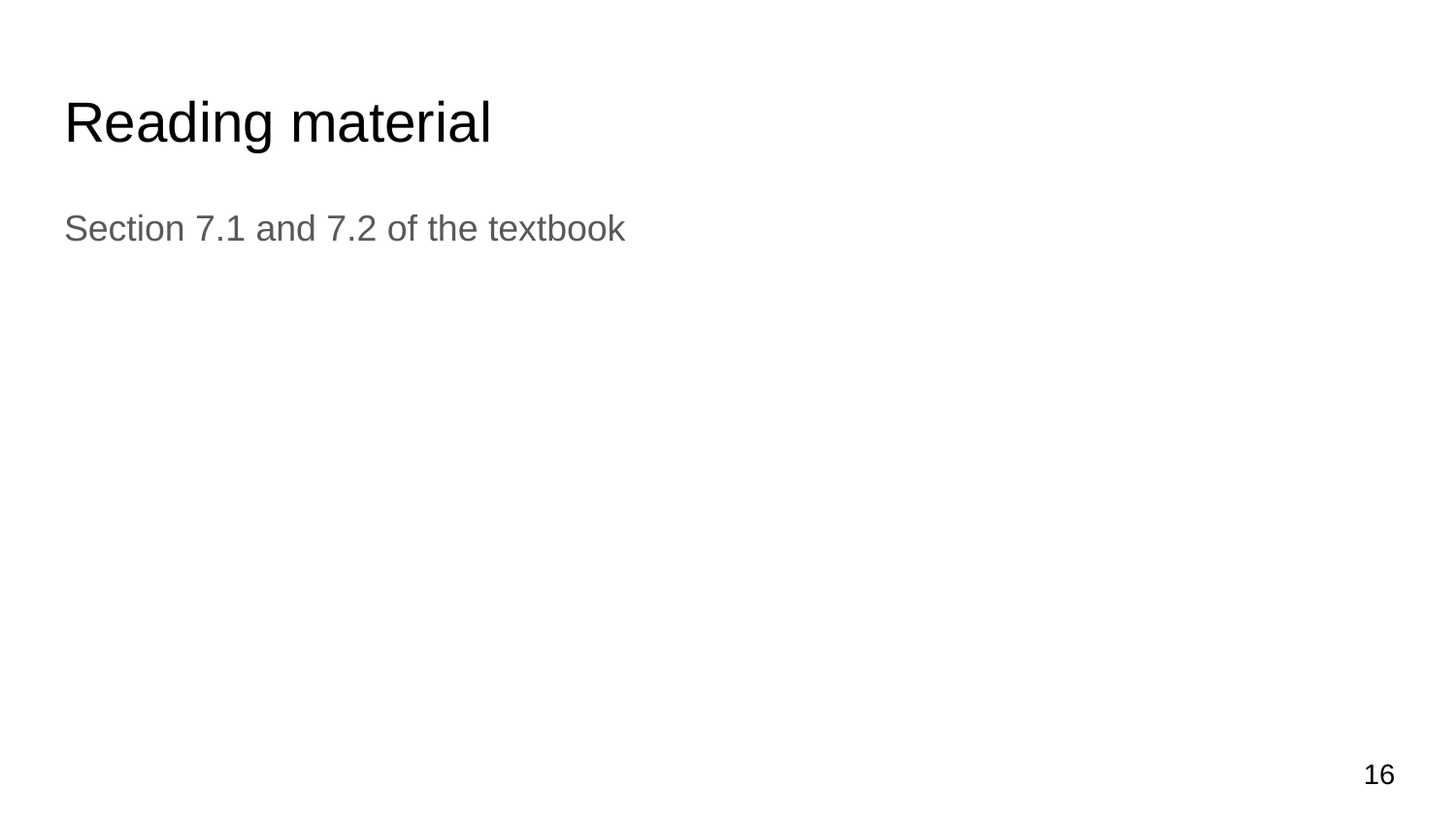

# Reading material
Section 7.1 and 7.2 of the textbook
16